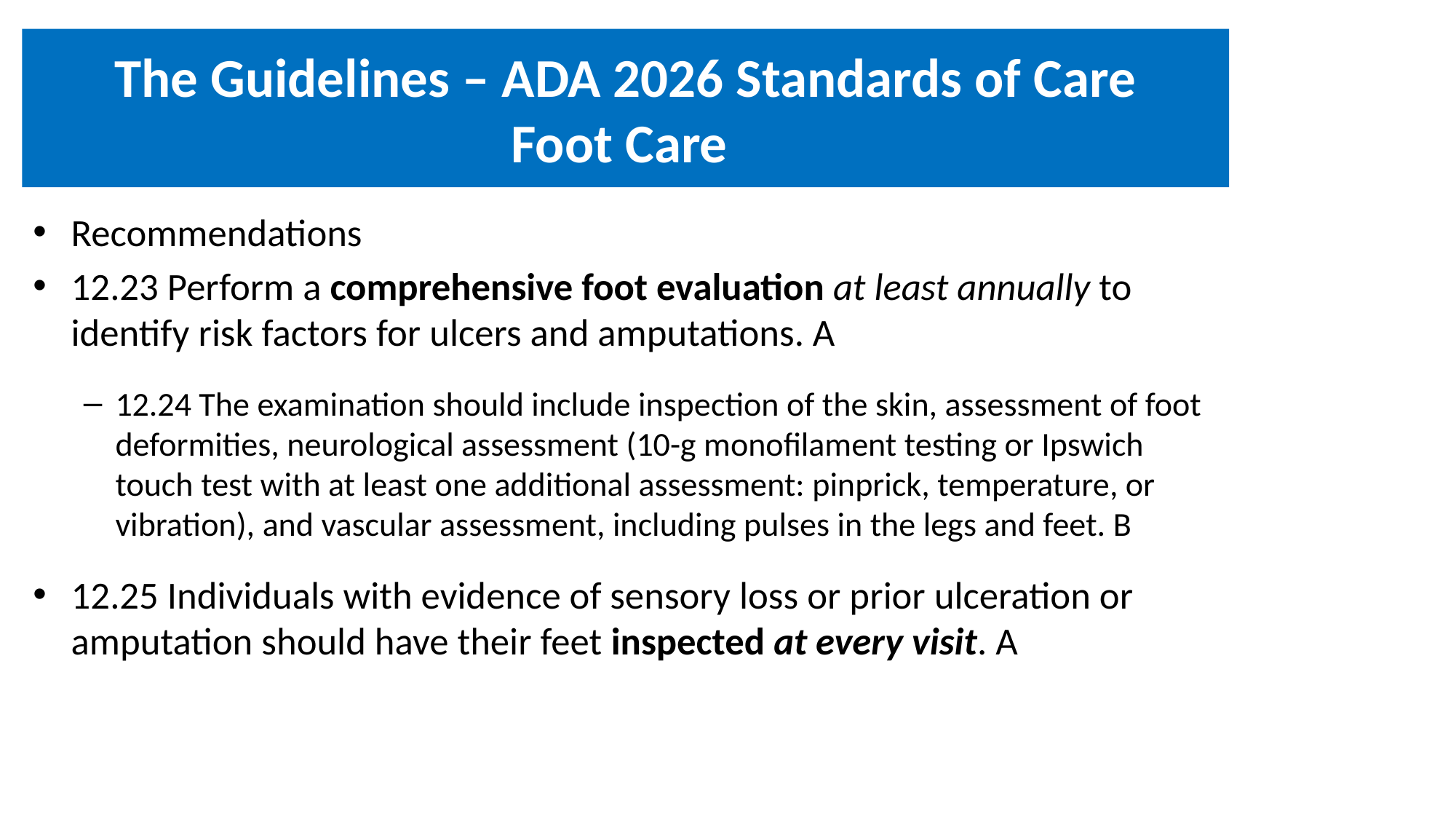

# The Guidelines – ADA 2026 Standards of Care Foot Care
Recommendations
12.23 Perform a comprehensive foot evaluation at least annually to identify risk factors for ulcers and amputations. A

12.24 The examination should include inspection of the skin, assessment of foot deformities, neurological assessment (10-g monofilament testing or Ipswich touch test with at least one additional assessment: pinprick, temperature, or vibration), and vascular assessment, including pulses in the legs and feet. B

12.25 Individuals with evidence of sensory loss or prior ulceration or amputation should have their feet inspected at every visit. A